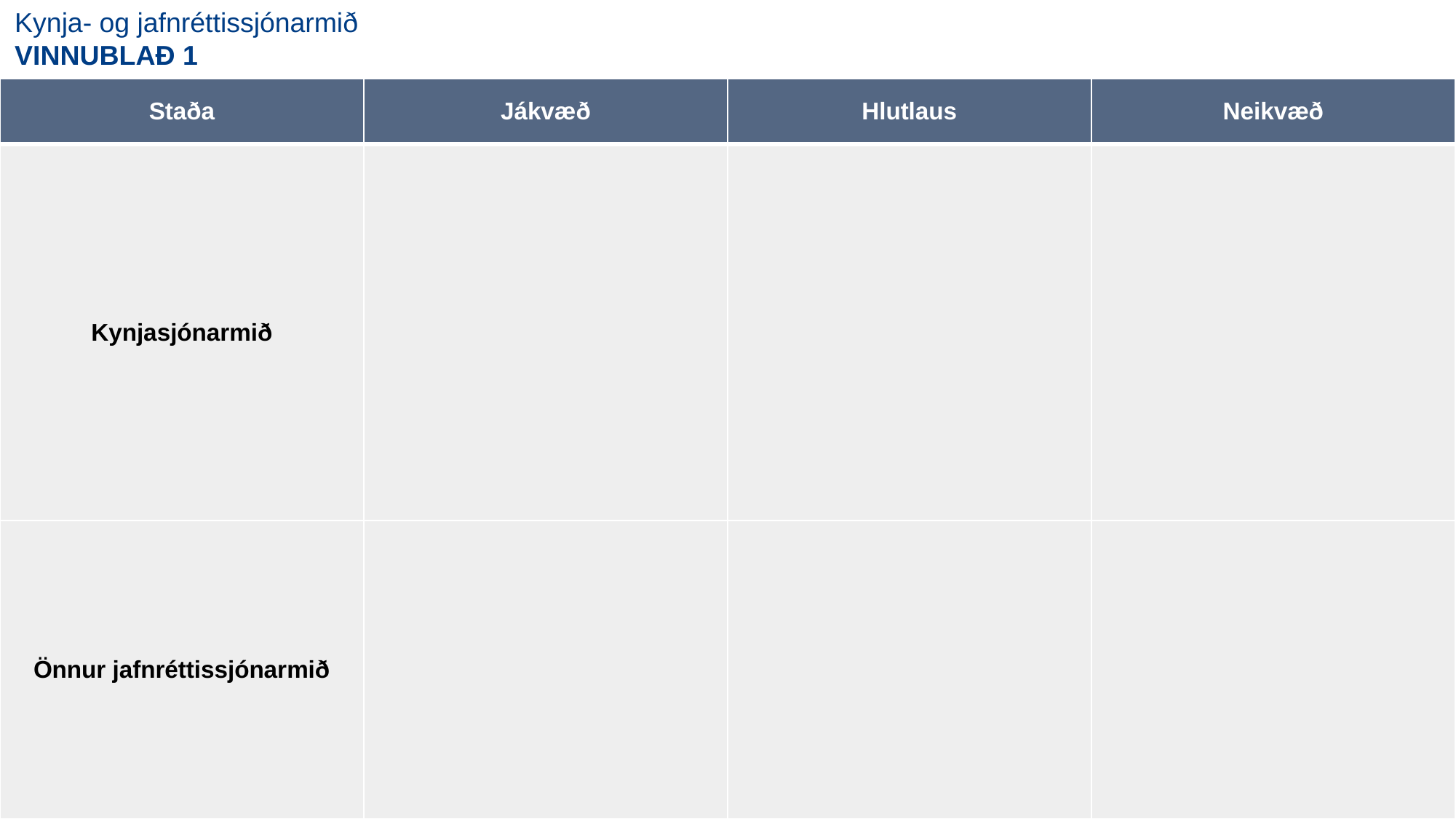

Kynja- og jafnréttissjónarmið
VINNUBLAÐ 1

| Staða | Jákvæð | Hlutlaus | Neikvæð |
| --- | --- | --- | --- |
| Kynjasjónarmið |  |  |  |
| Önnur jafnréttissjónarmið |  |  |  |